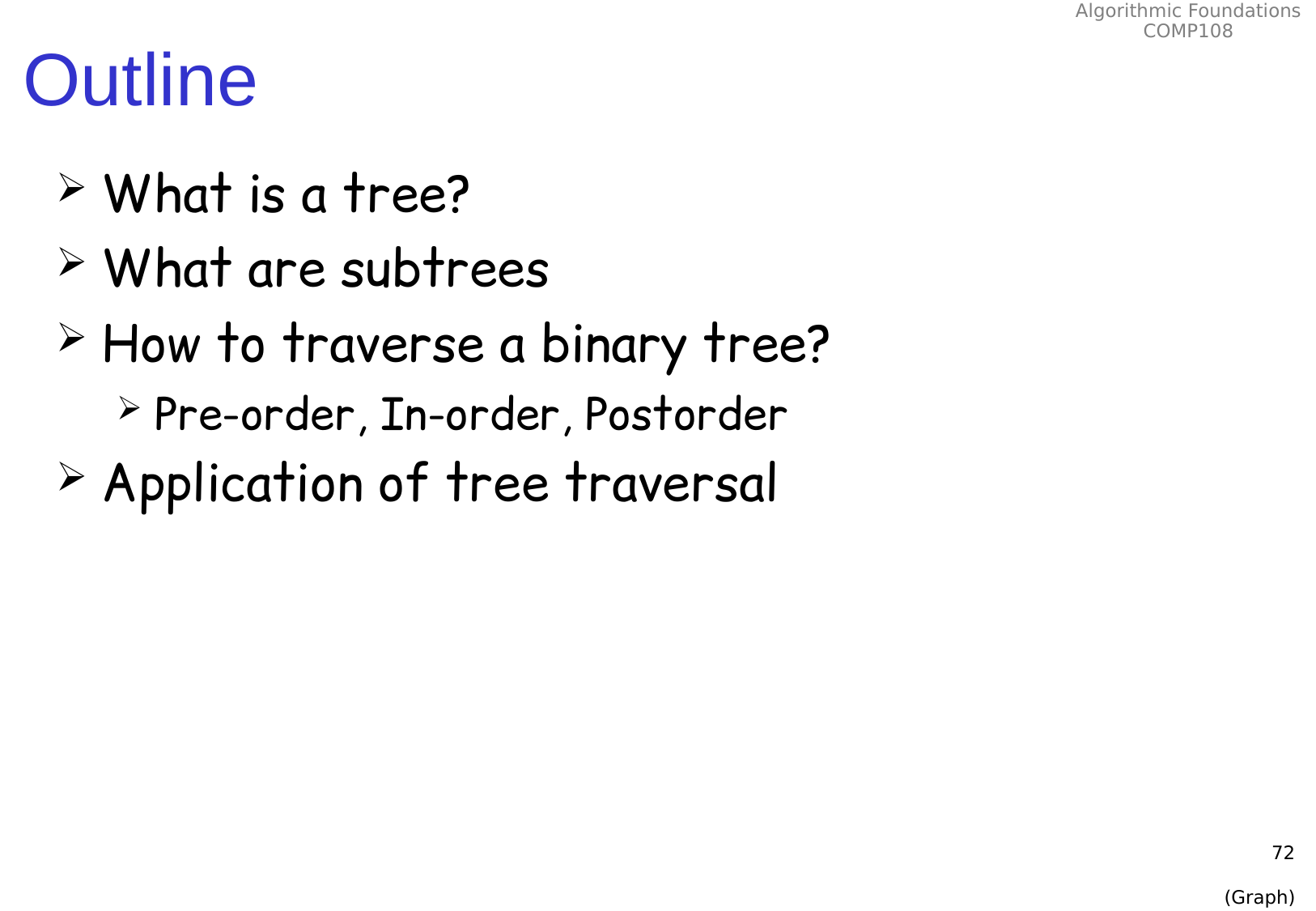

# Outline
What is a tree?
What are subtrees
How to traverse a binary tree?
Pre-order, In-order, Postorder
Application of tree traversal
72

(Graph)